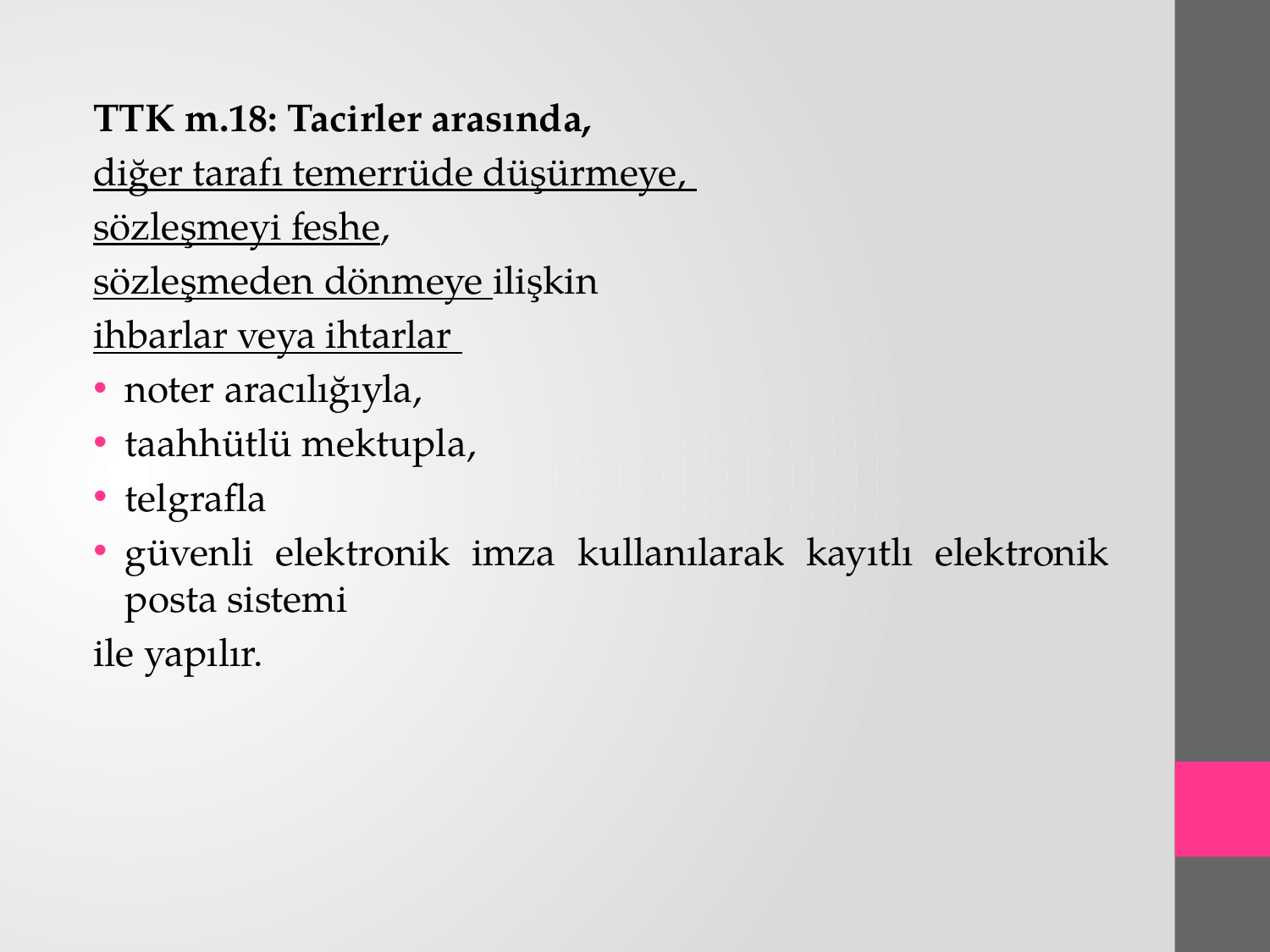

TTK m.18: Tacirler arasında,
diğer tarafı temerrüde düşürmeye,
sözleşmeyi feshe,
sözleşmeden dönmeye ilişkin
ihbarlar veya ihtarlar
noter aracılığıyla,
taahhütlü mektupla,
telgrafla
güvenli elektronik imza kullanılarak kayıtlı elektronik posta sistemi
ile yapılır.